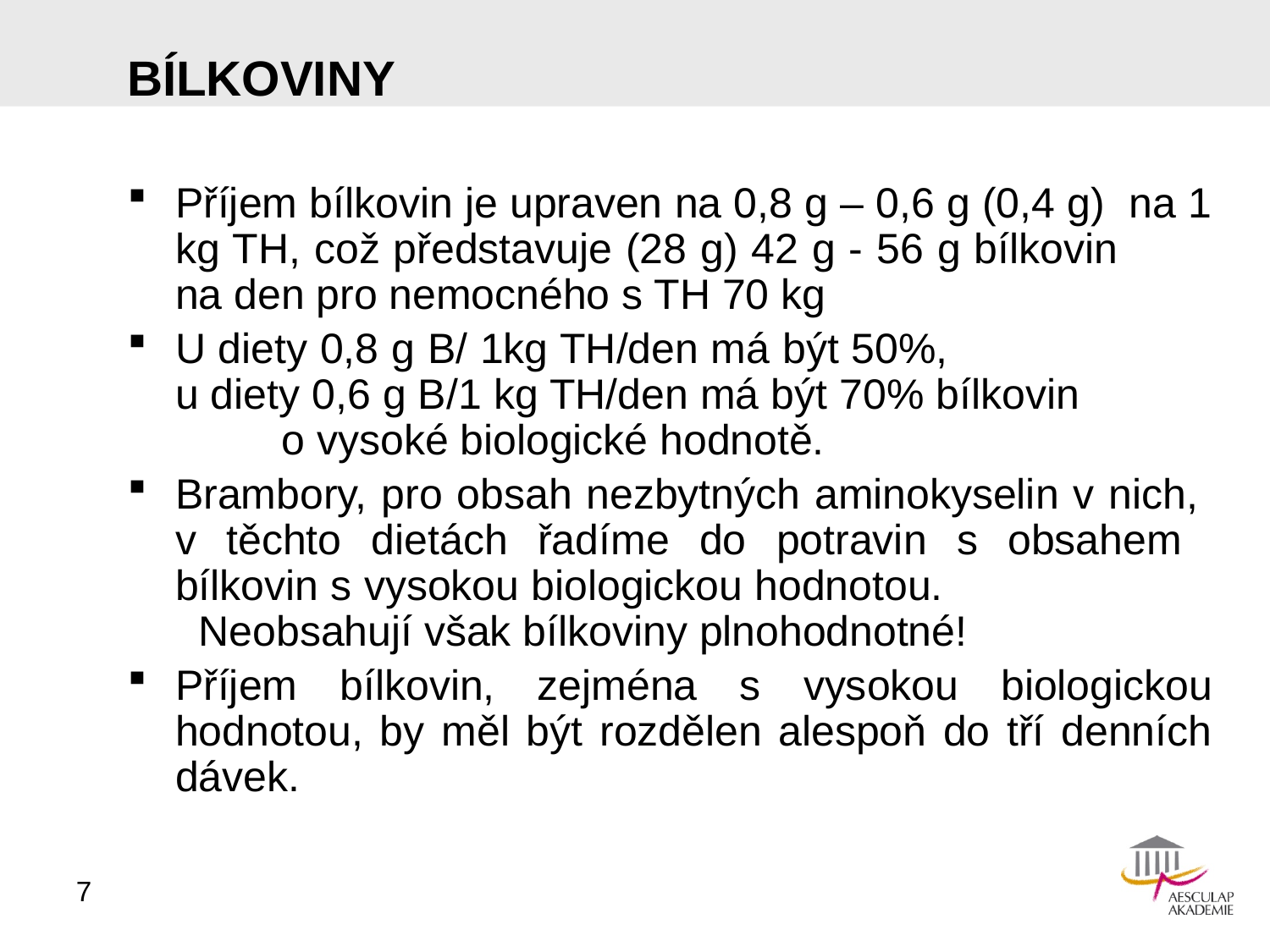

# bílkoviny
Příjem bílkovin je upraven na 0,8 g – 0,6 g (0,4 g)  na 1 kg TH, což představuje (28 g) 42 g - 56 g bílkovin        na den pro nemocného s TH 70 kg
U diety 0,8 g B/ 1kg TH/den má být 50%,                      u diety 0,6 g B/1 kg TH/den má být 70% bílkovin                     o vysoké biologické hodnotě.
Brambory, pro obsah nezbytných aminokyselin v nich,  v těchto dietách řadíme do potravin s obsahem  bílkovin s vysokou biologickou hodnotou.                         Neobsahují však bílkoviny plnohodnotné!
Příjem bílkovin, zejména s vysokou biologickou hodnotou, by měl být rozdělen alespoň do tří denních dávek.
7